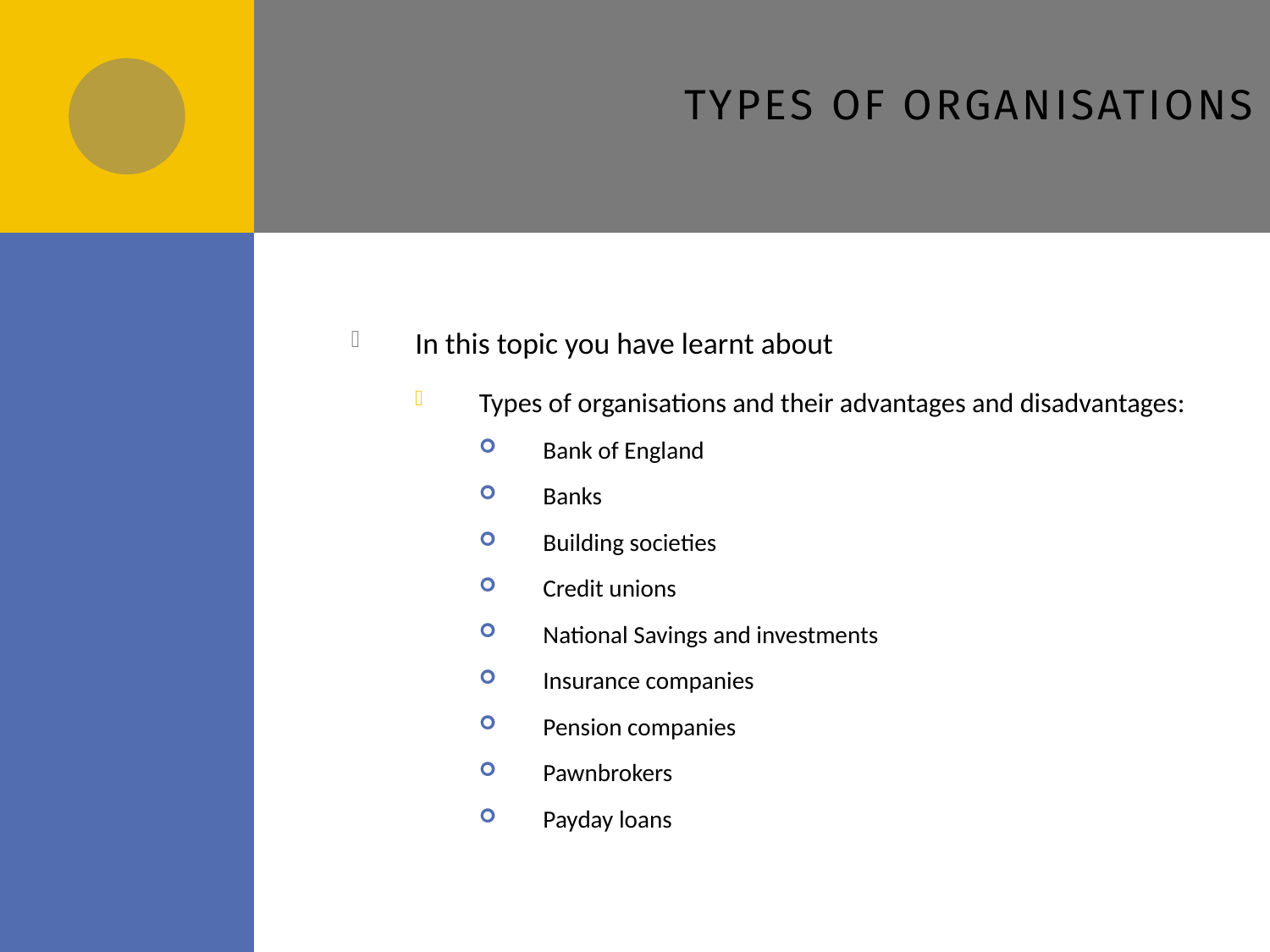

# Types of Organisations
In this topic you have learnt about
Types of organisations and their advantages and disadvantages:
Bank of England
Banks
Building societies
Credit unions
National Savings and investments
Insurance companies
Pension companies
Pawnbrokers
Payday loans